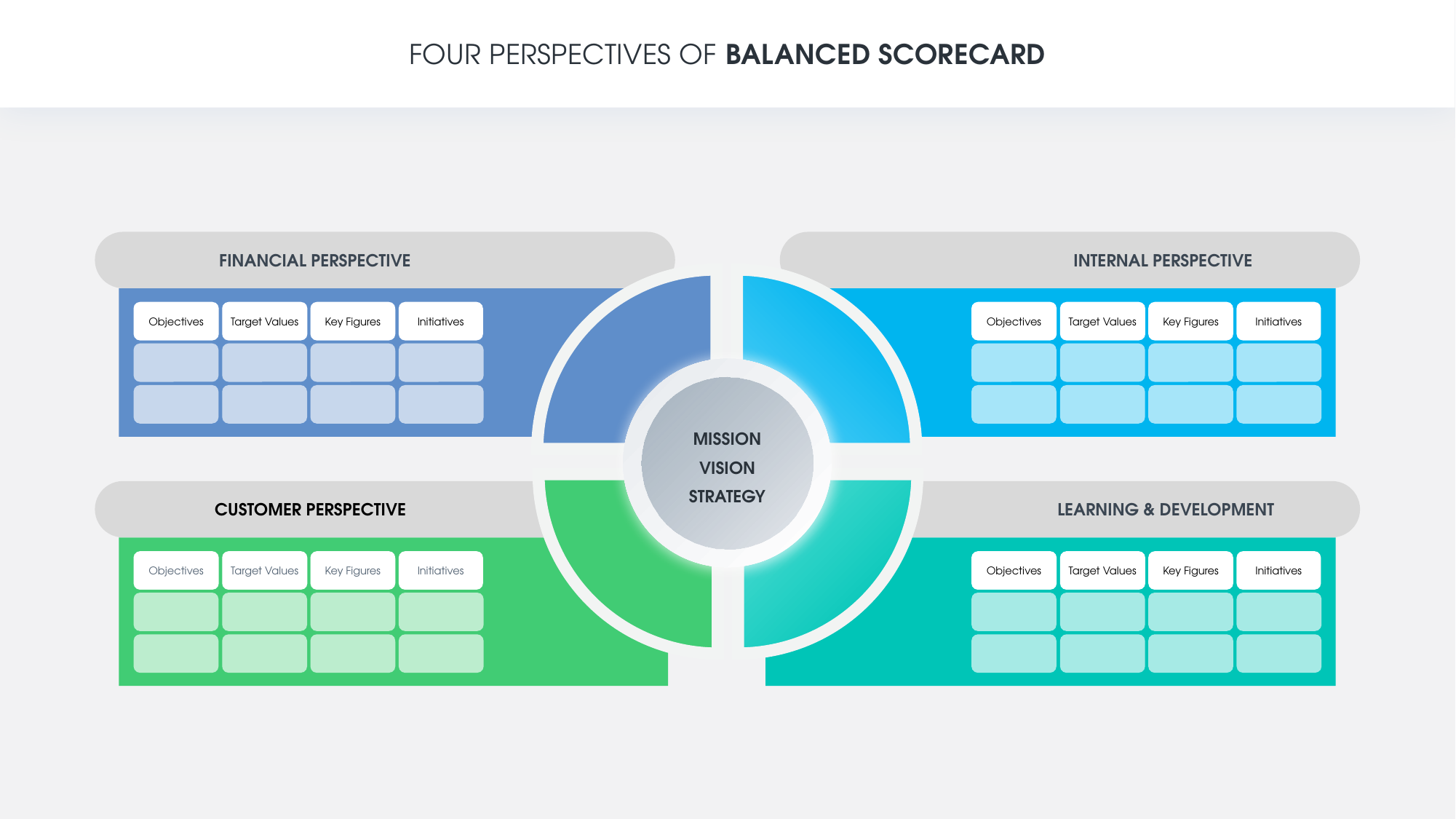

FOUR PERSPECTIVES OF BALANCED SCORECARD
FINANCIAL PERSPECTIVE
INTERNAL PERSPECTIVE

Objectives
Target Values
Key Figures
Initiatives

Objectives
Target Values
Key Figures
Initiatives

MISSION
VISION STRATEGY
CUSTOMER PERSPECTIVE
LEARNING & DEVELOPMENT

Objectives
Target Values
Key Figures
Initiatives

Objectives
Target Values
Key Figures
Initiatives